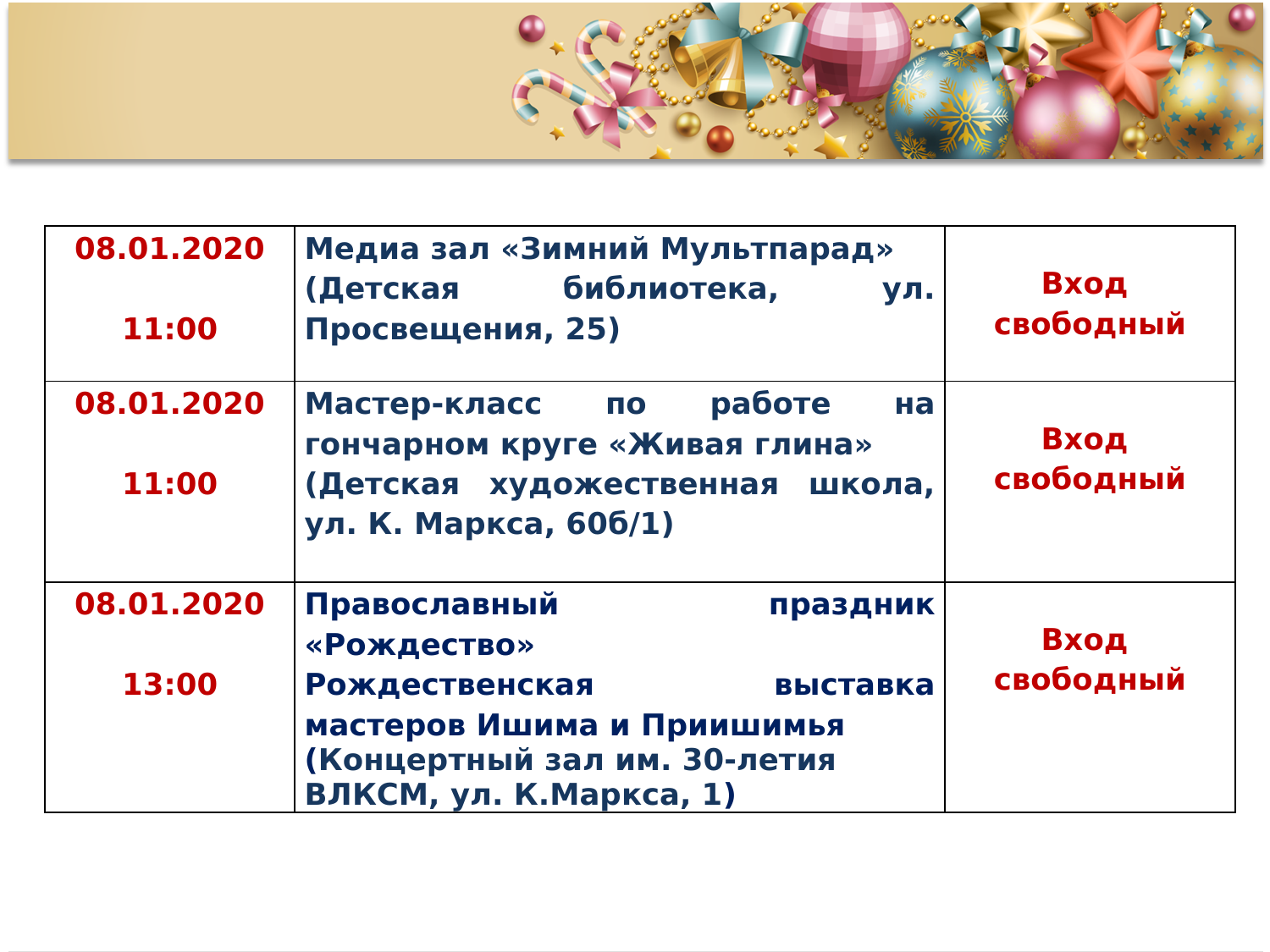

| 08.01.2020 11:00 | Медиа зал «Зимний Мультпарад» (Детская библиотека, ул. Просвещения, 25) | Вход свободный |
| --- | --- | --- |
| 08.01.2020 11:00 | Мастер-класс по работе на гончарном круге «Живая глина» (Детская художественная школа, ул. К. Маркса, 60б/1) | Вход свободный |
| 08.01.2020 13:00 | Православный праздник «Рождество» Рождественская выставка мастеров Ишима и Приишимья (Концертный зал им. 30-летия ВЛКСМ, ул. К.Маркса, 1) | Вход свободный |